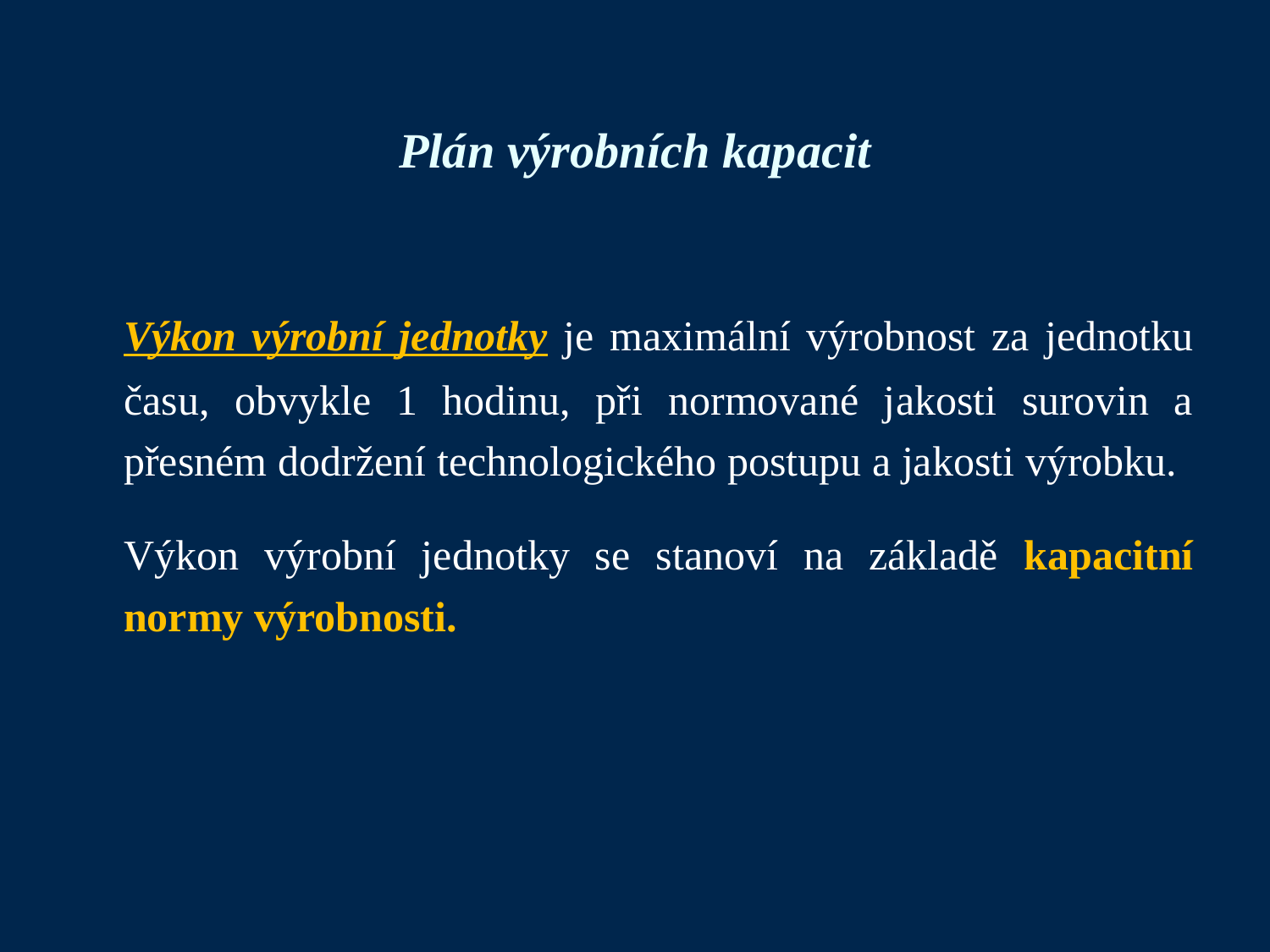

# Plán výrobních kapacit
	Výkon výrobní jednotky je maximální výrobnost za jednotku času, obvykle 1 hodinu, při normované jakosti surovin a přesném dodržení technologického postupu a jakosti výrobku.
	Výkon výrobní jednotky se stanoví na základě kapacitní normy výrobnosti.